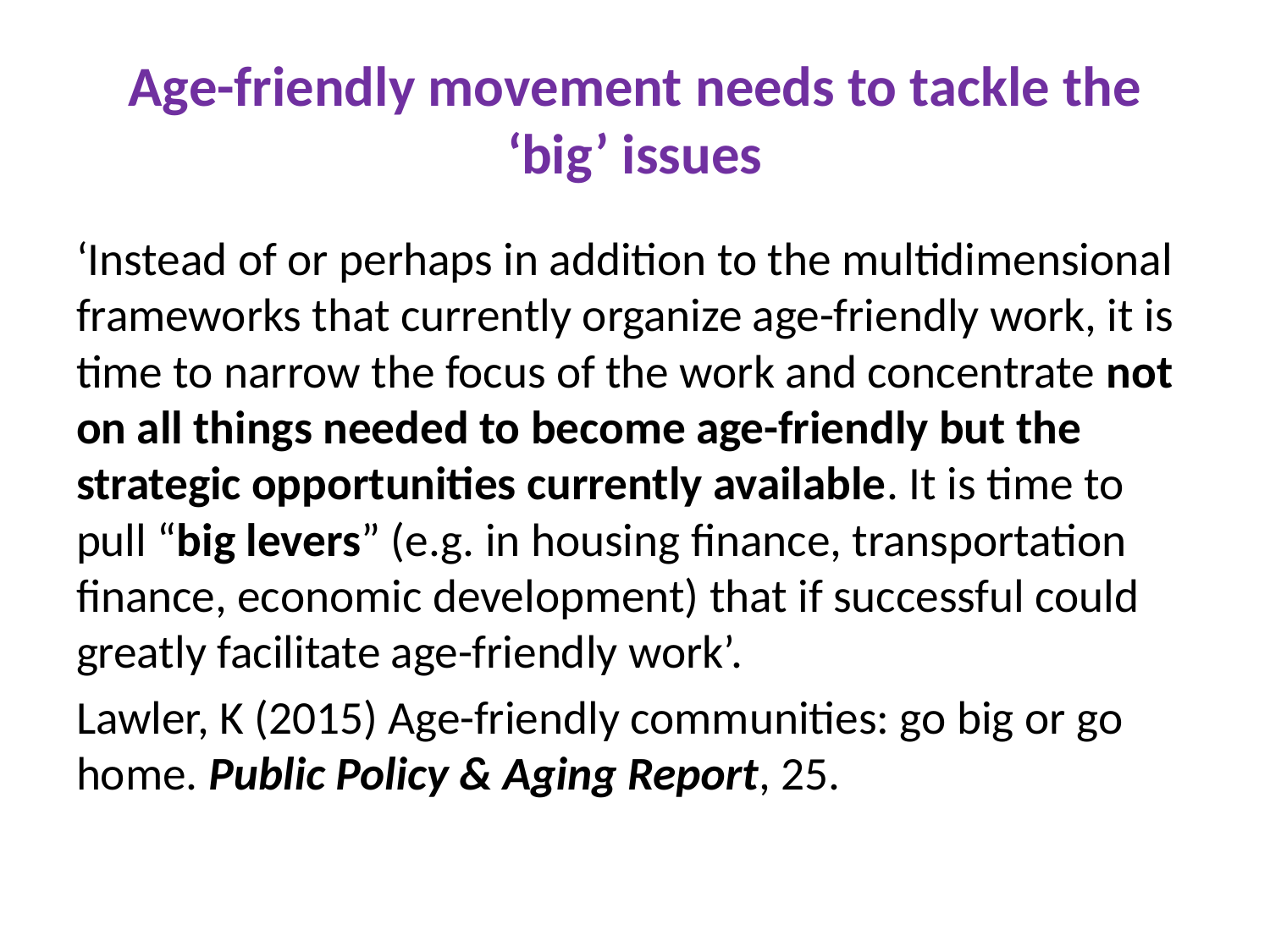

# Age-friendly movement needs to tackle the ‘big’ issues
‘Instead of or perhaps in addition to the multidimensional frameworks that currently organize age-friendly work, it is time to narrow the focus of the work and concentrate not on all things needed to become age-friendly but the strategic opportunities currently available. It is time to pull “big levers” (e.g. in housing finance, transportation finance, economic development) that if successful could greatly facilitate age-friendly work’.
Lawler, K (2015) Age-friendly communities: go big or go home. Public Policy & Aging Report, 25.